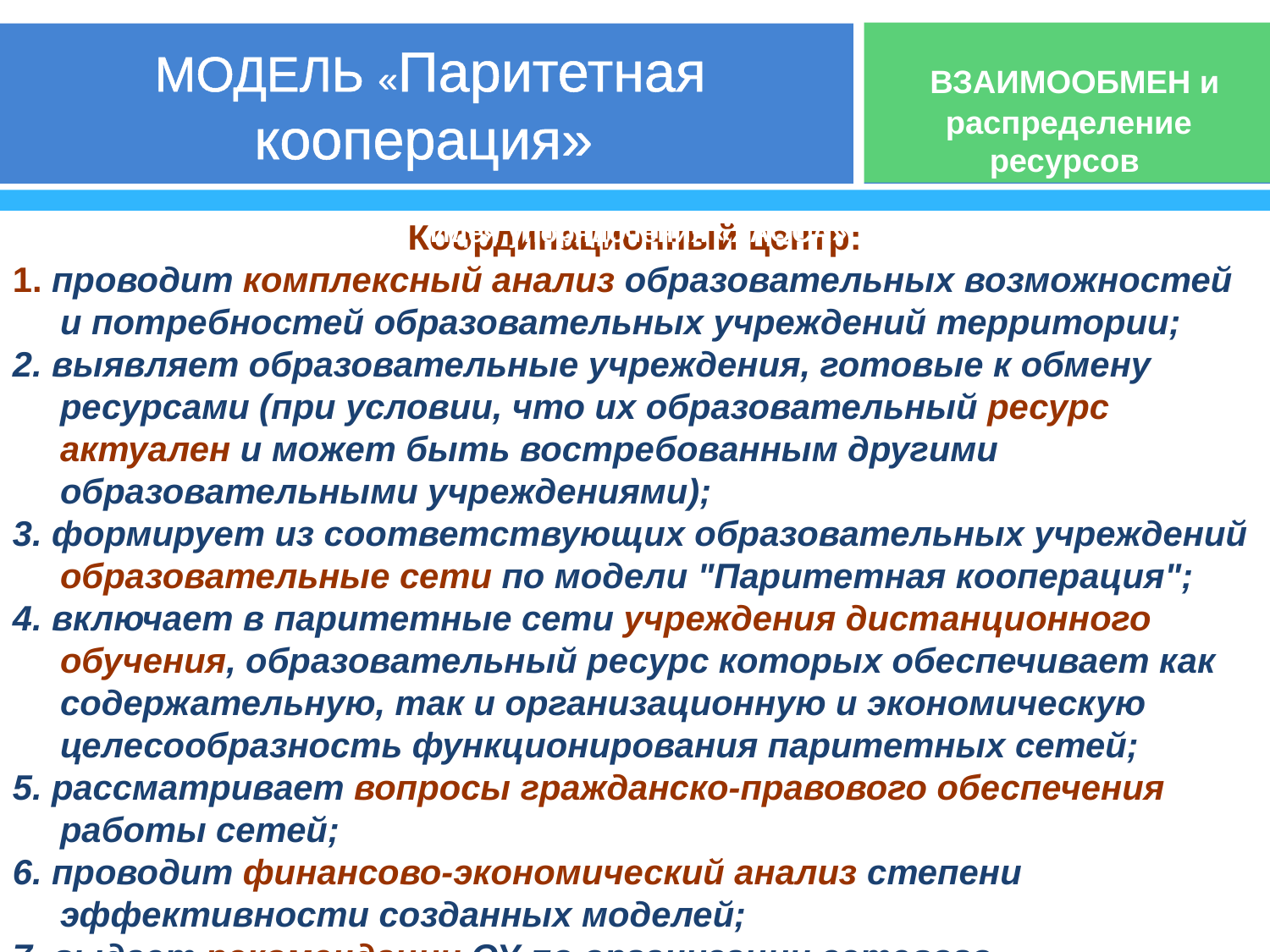

# МОДЕЛЬ «Паритетная кооперация»
 ВЗАИМООБМЕН и распределение ресурсов

Координационный центр:
1. проводит комплексный анализ образовательных возможностей и потребностей образовательных учреждений территории;
2. выявляет образовательные учреждения, готовые к обмену ресурсами (при условии, что их образовательный ресурс актуален и может быть востребованным другими образовательными учреждениями);
3. формирует из соответствующих образовательных учреждений образовательные сети по модели "Паритетная кооперация";
4. включает в паритетные сети учреждения дистанционного обучения, образовательный ресурс которых обеспечивает как содержательную, так и организационную и экономическую целесообразность функционирования паритетных сетей;
5. рассматривает вопросы гражданско-правового обеспечения работы сетей;
6. проводит финансово-экономический анализ степени эффективности созданных моделей;
7. выдает рекомендации ОУ по организации сетевого взаимодействия между ОУ сформированной сети.

 Идея упорядочения «ХАОСА»